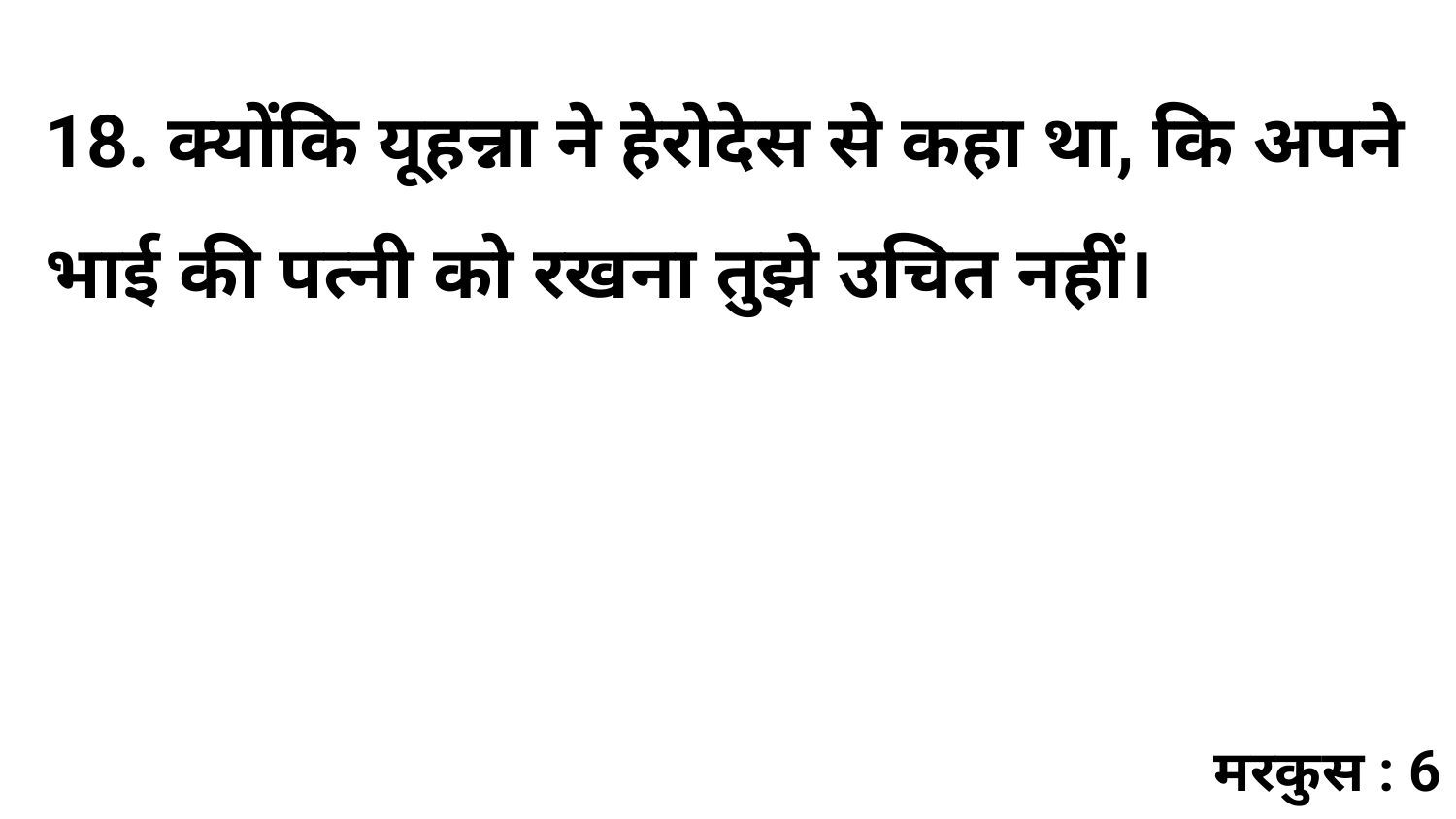

18. क्योंकि यूहन्ना ने हेरोदेस से कहा था, कि अपने भाई की पत्नी को रखना तुझे उचित नहीं।
मरकुस : 6